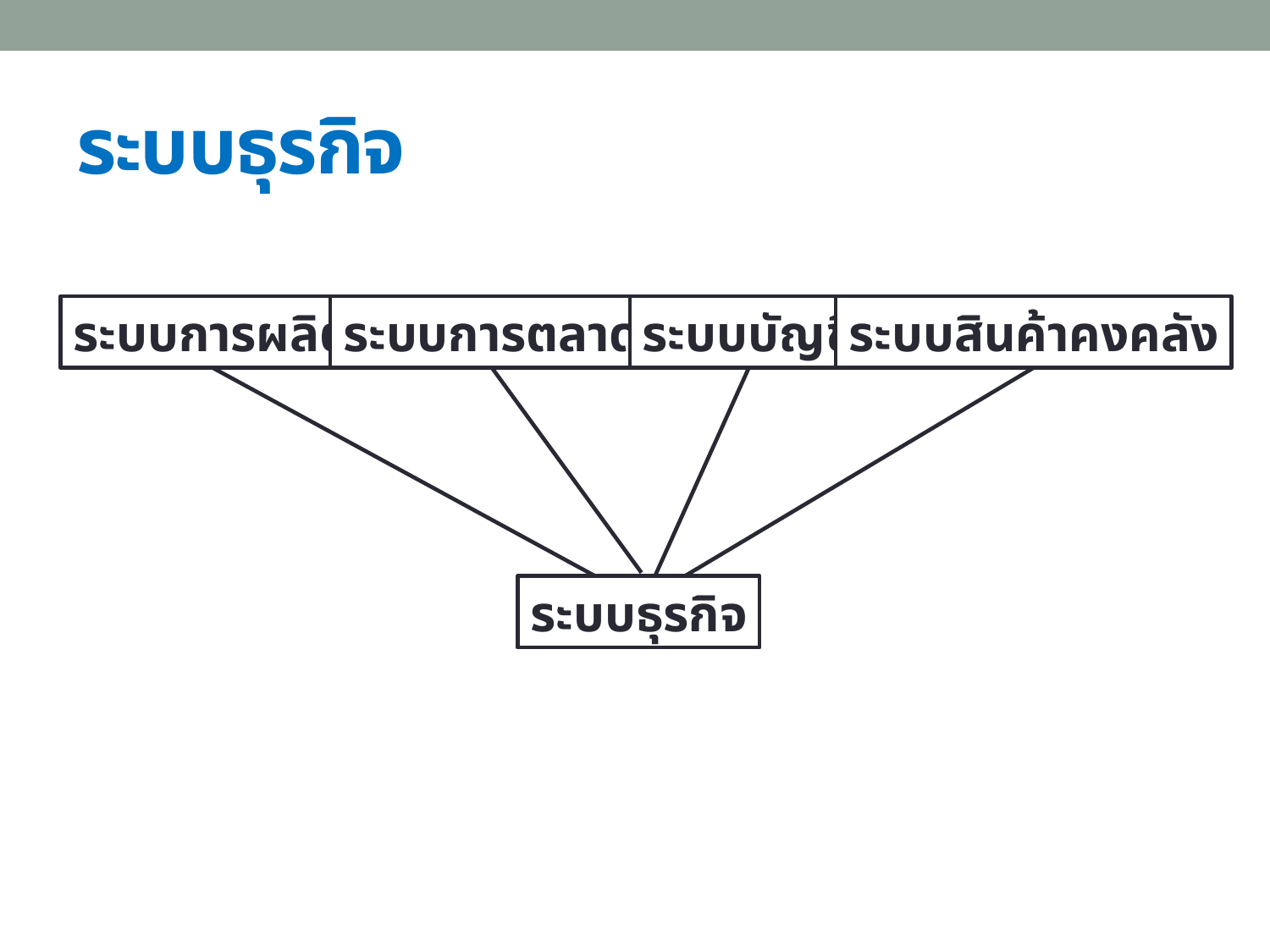

# ระบบธุรกิจ
ระบบการผลิต
ระบบการตลาด
ระบบบัญชี
ระบบสินค้าคงคลัง
ระบบธุรกิจ